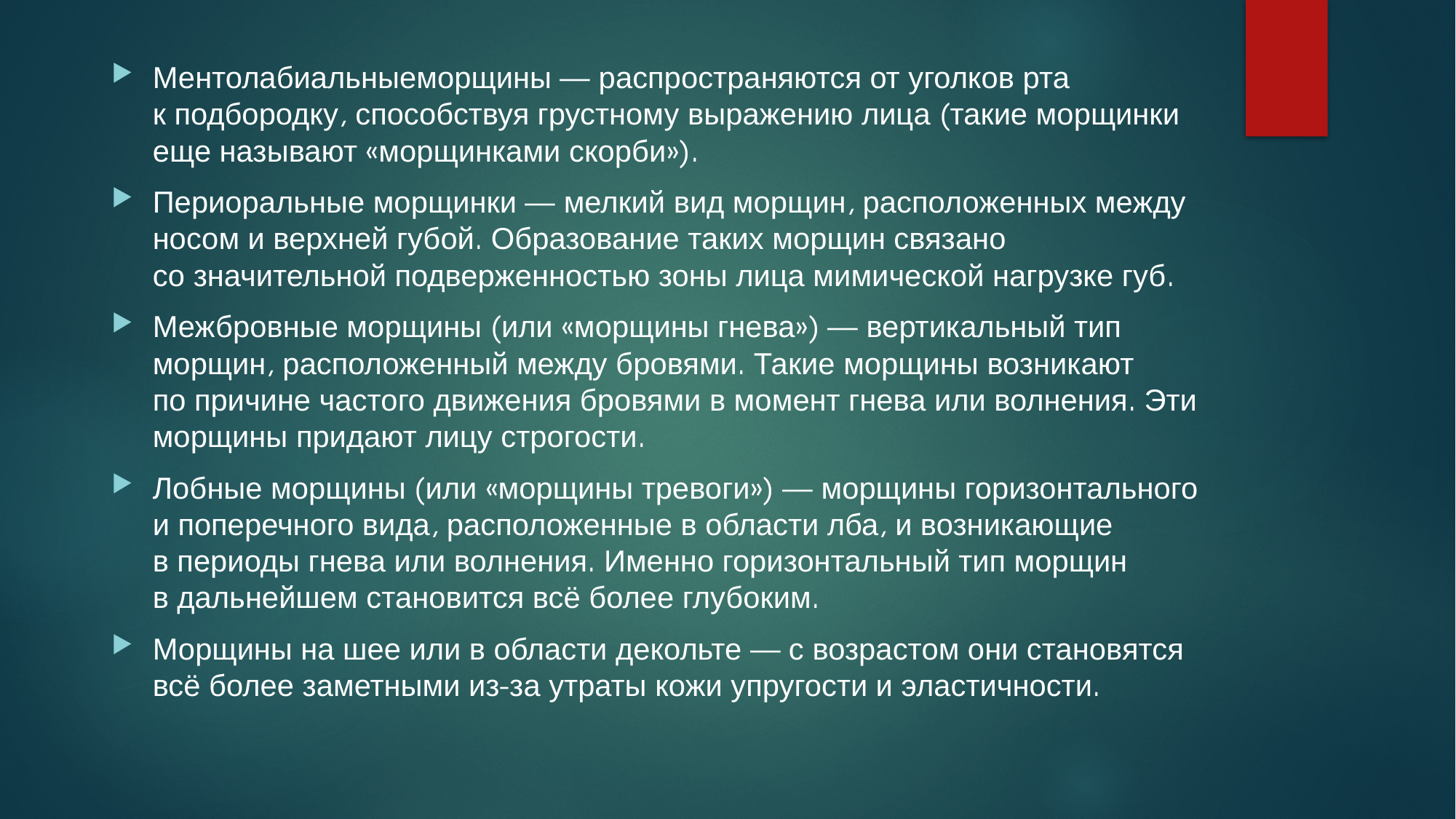

Ментолабиальныеморщины — распространяются от уголков рта к подбородку, способствуя грустному выражению лица (такие морщинки еще называют «морщинками скорби»).
Периоральные морщинки — мелкий вид морщин, расположенных между носом и верхней губой. Образование таких морщин связано со значительной подверженностью зоны лица мимической нагрузке губ.
Межбровные морщины (или «морщины гнева») — вертикальный тип морщин, расположенный между бровями. Такие морщины возникают по причине частого движения бровями в момент гнева или волнения. Эти морщины придают лицу строгости.
Лобные морщины (или «морщины тревоги») — морщины горизонтального и поперечного вида, расположенные в области лба, и возникающие в периоды гнева или волнения. Именно горизонтальный тип морщин в дальнейшем становится всё более глубоким.
Морщины на шее или в области декольте — с возрастом они становятся всё более заметными из-за утраты кожи упругости и эластичности.